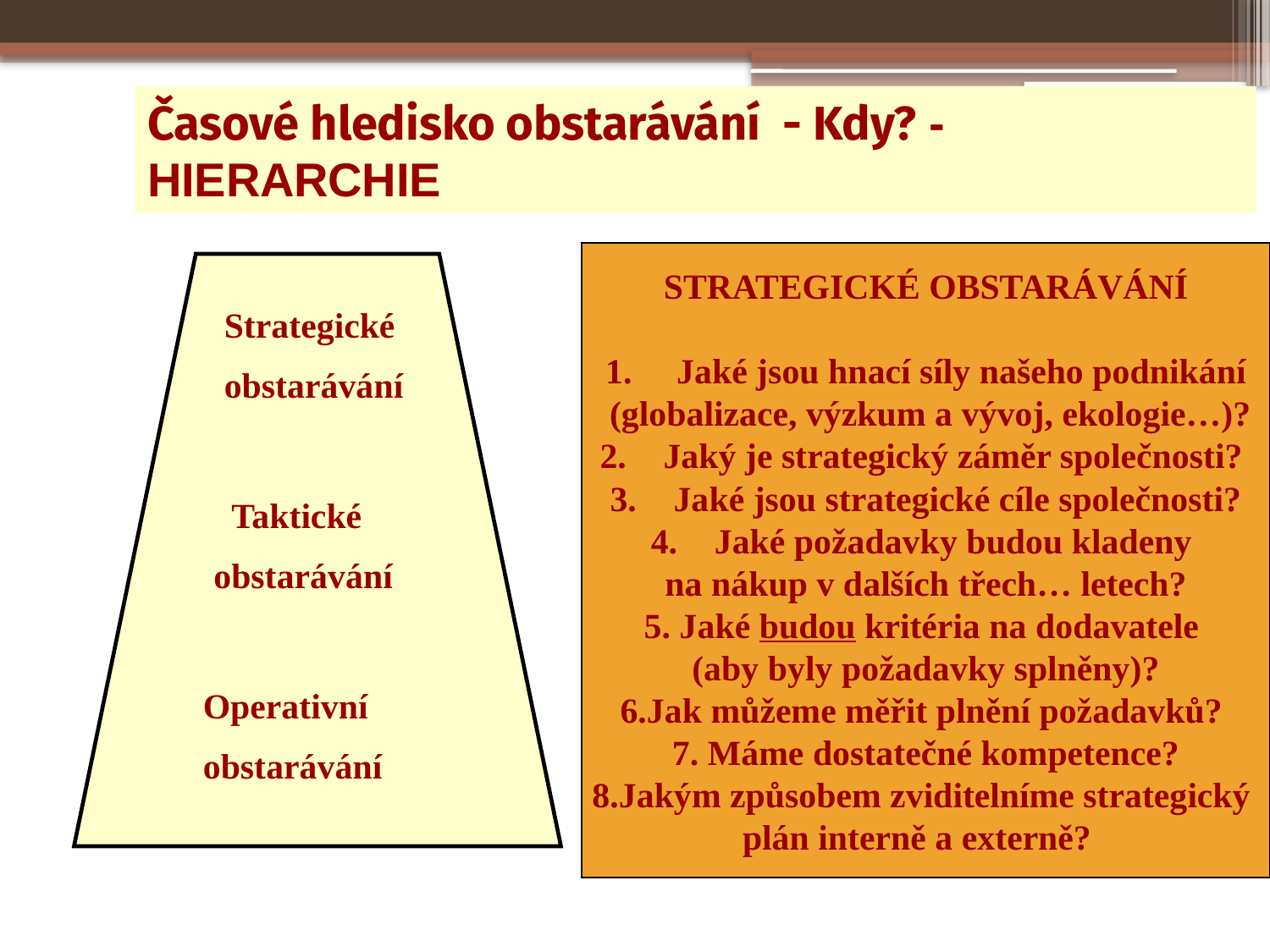

Časové hledisko obstarávání  - Kdy? - HIERARCHIE
STRATEGICKÉ OBSTARÁVÁNÍ

1.     Jaké jsou hnací síly našeho podnikání
 (globalizace, výzkum a vývoj, ekologie…)?
Jaký je strategický záměr společnosti?
Jaké jsou strategické cíle společnosti?
Jaké požadavky budou kladeny
na nákup v dalších třech… letech?
5. Jaké budou kritéria na dodavatele
(aby byly požadavky splněny)?
6.Jak můžeme měřit plnění požadavků?
7. Máme dostatečné kompetence?
8.Jakým způsobem zviditelníme strategický
plán interně a externě?

Strategické
obstarávání
  Taktické
obstarávání
Operativní
obstarávání